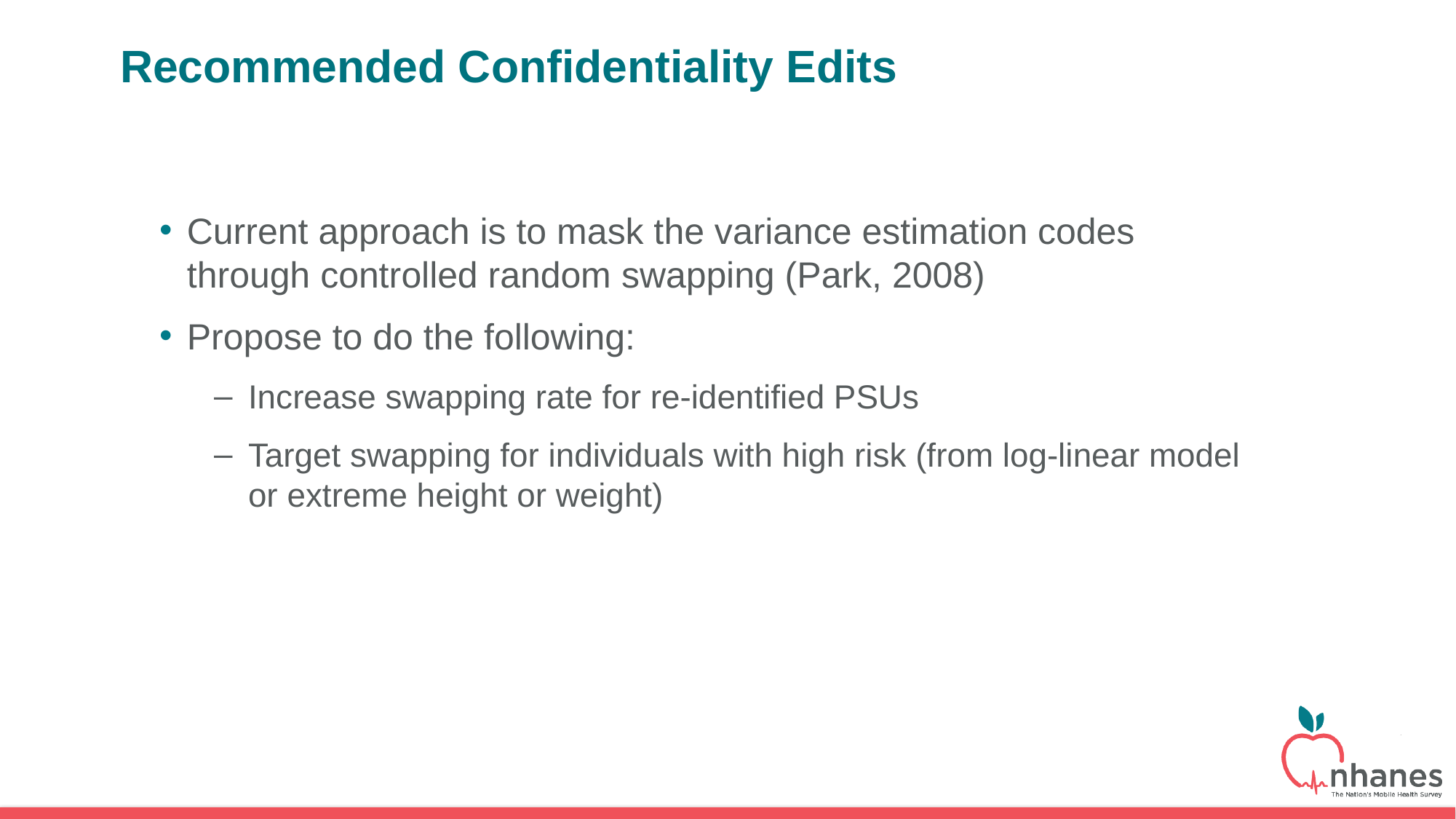

# Recommended Confidentiality Edits
Current approach is to mask the variance estimation codes through controlled random swapping (Park, 2008)
Propose to do the following:
Increase swapping rate for re-identified PSUs
Target swapping for individuals with high risk (from log-linear model or extreme height or weight)